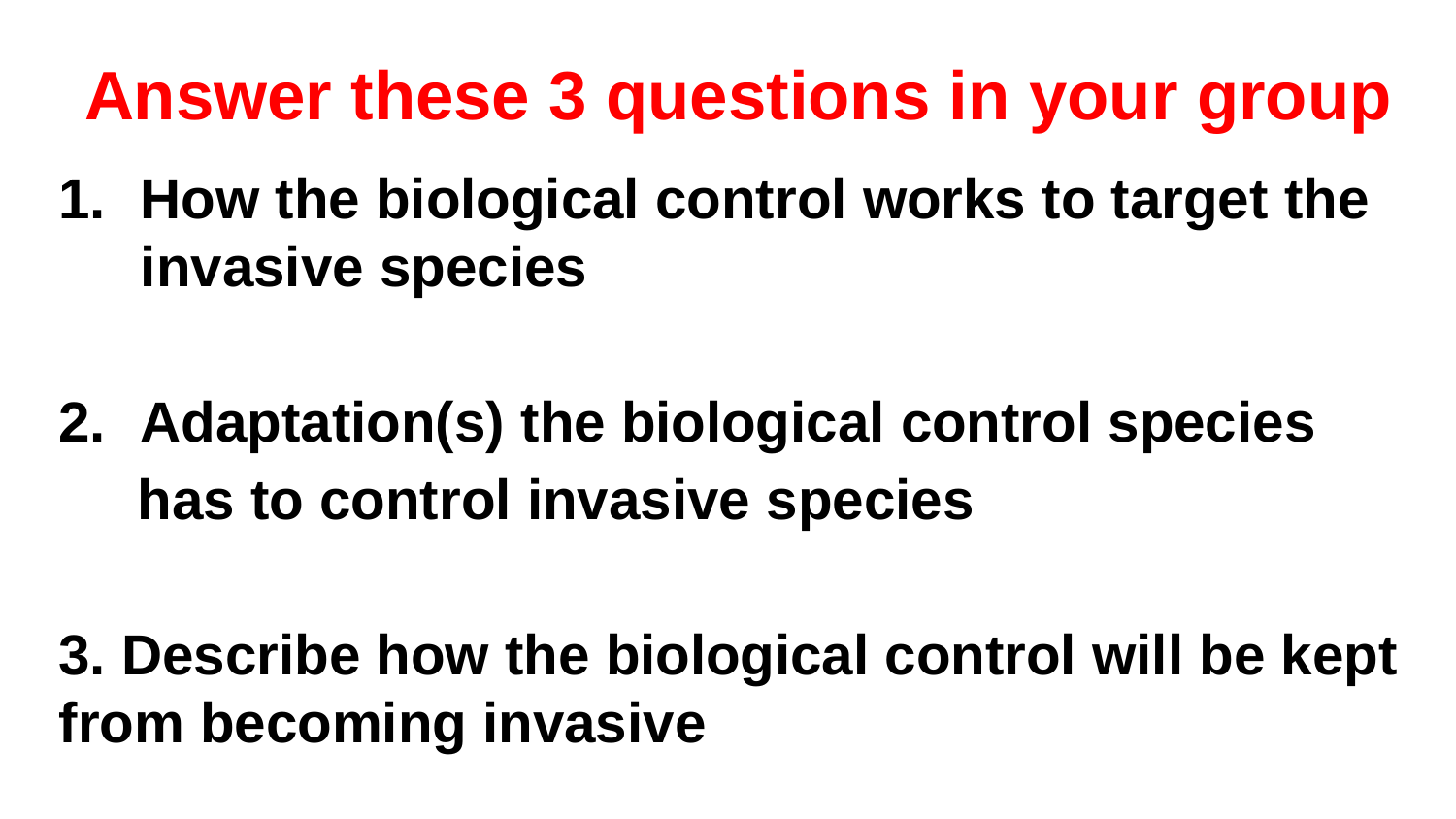

# Answer these 3 questions in your group
How the biological control works to target the invasive species

Adaptation(s) the biological control species
     has to control invasive species

3. Describe how the biological control will be kept  from becoming invasive